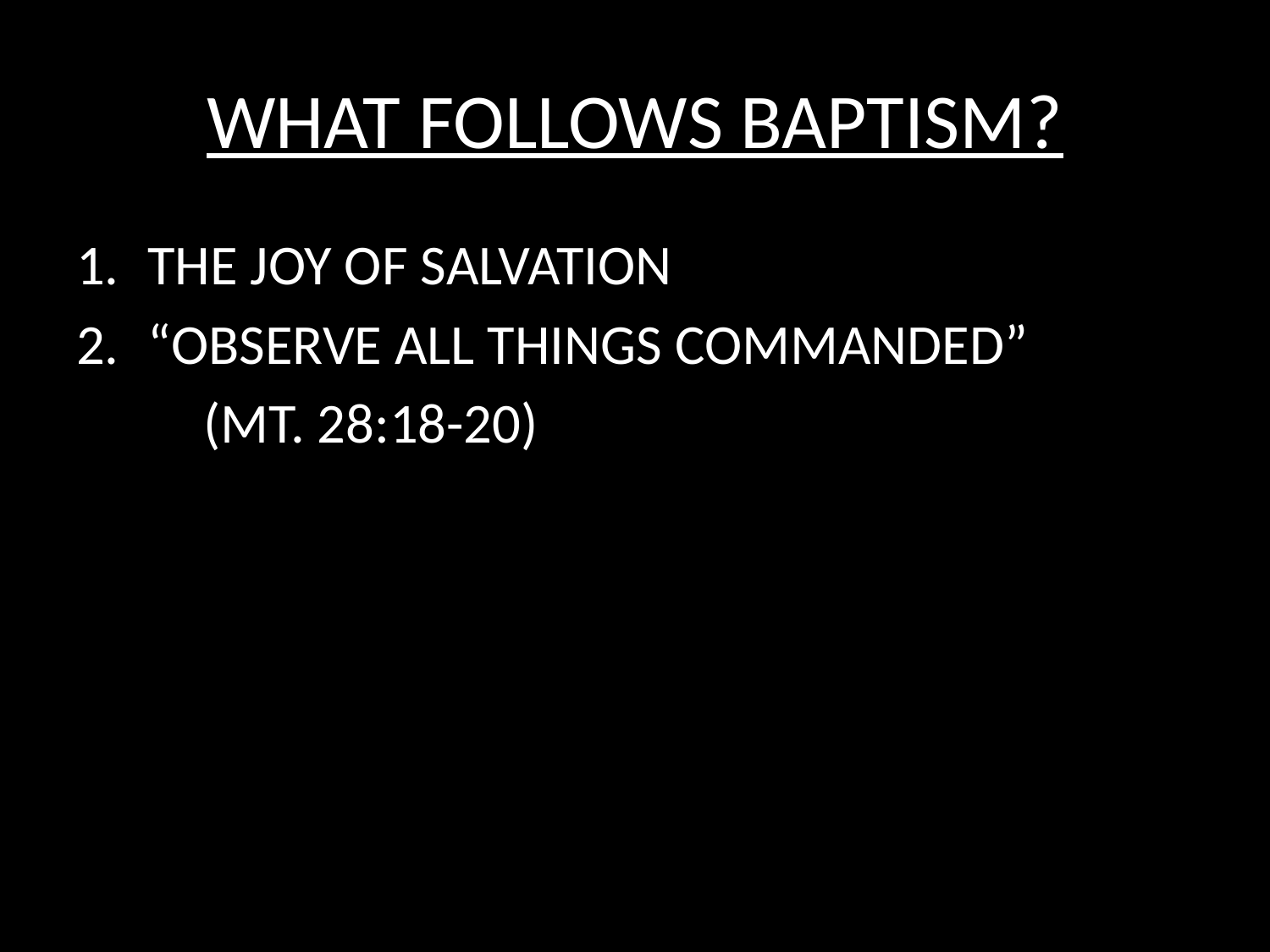

# WHAT FOLLOWS BAPTISM?
THE JOY OF SALVATION
“OBSERVE ALL THINGS COMMANDED”
	(MT. 28:18-20)